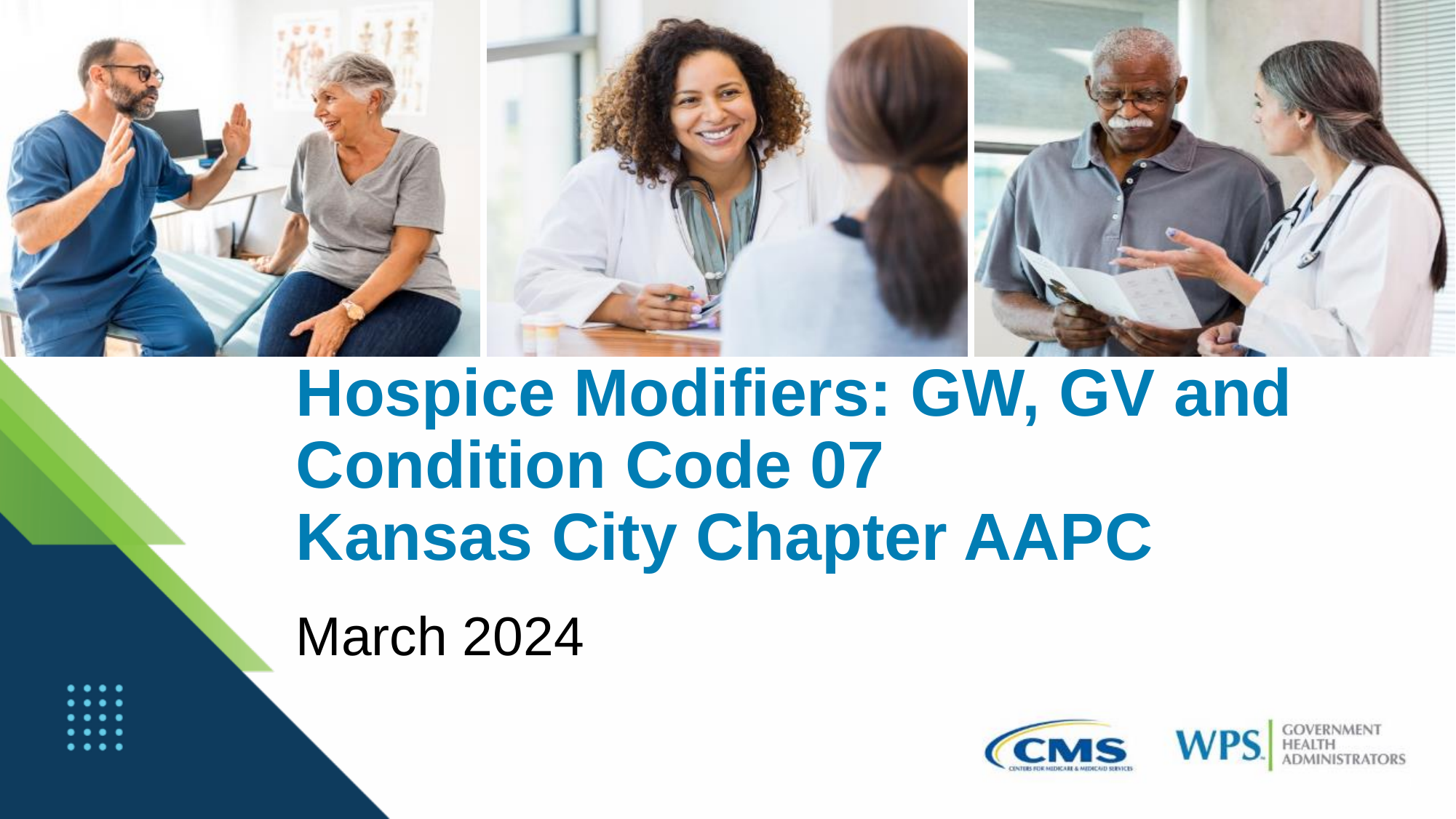

# Hospice Modifiers: GW, GV and Condition Code 07 Kansas City Chapter AAPC
March 2024